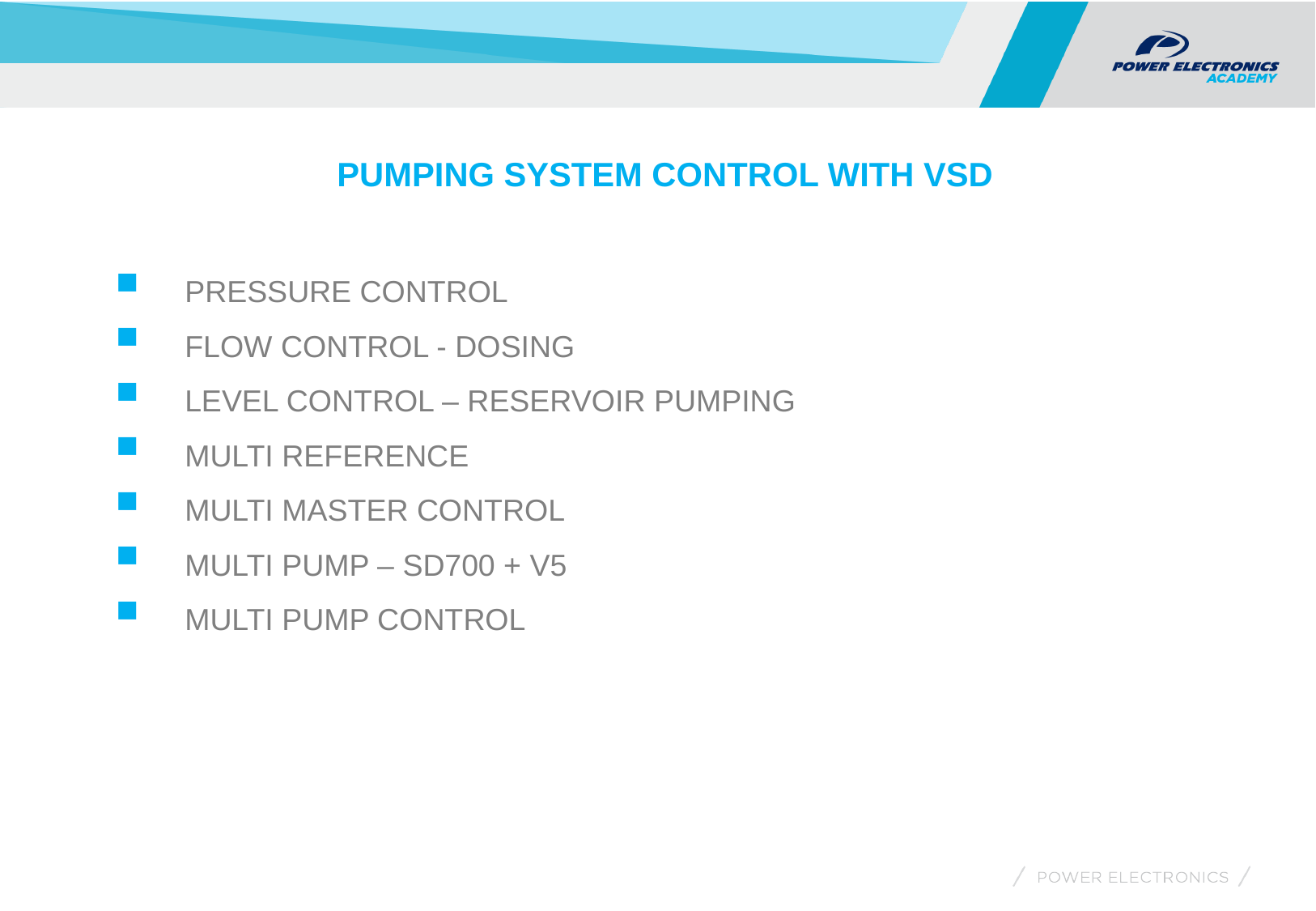

PUMPING SYSTEM CONTROL WITH VSD

PRESSURE CONTROL
FLOW CONTROL - DOSING
LEVEL CONTROL – RESERVOIR PUMPING
MULTI REFERENCE
MULTI MASTER CONTROL
MULTI PUMP – SD700 + V5
MULTI PUMP CONTROL